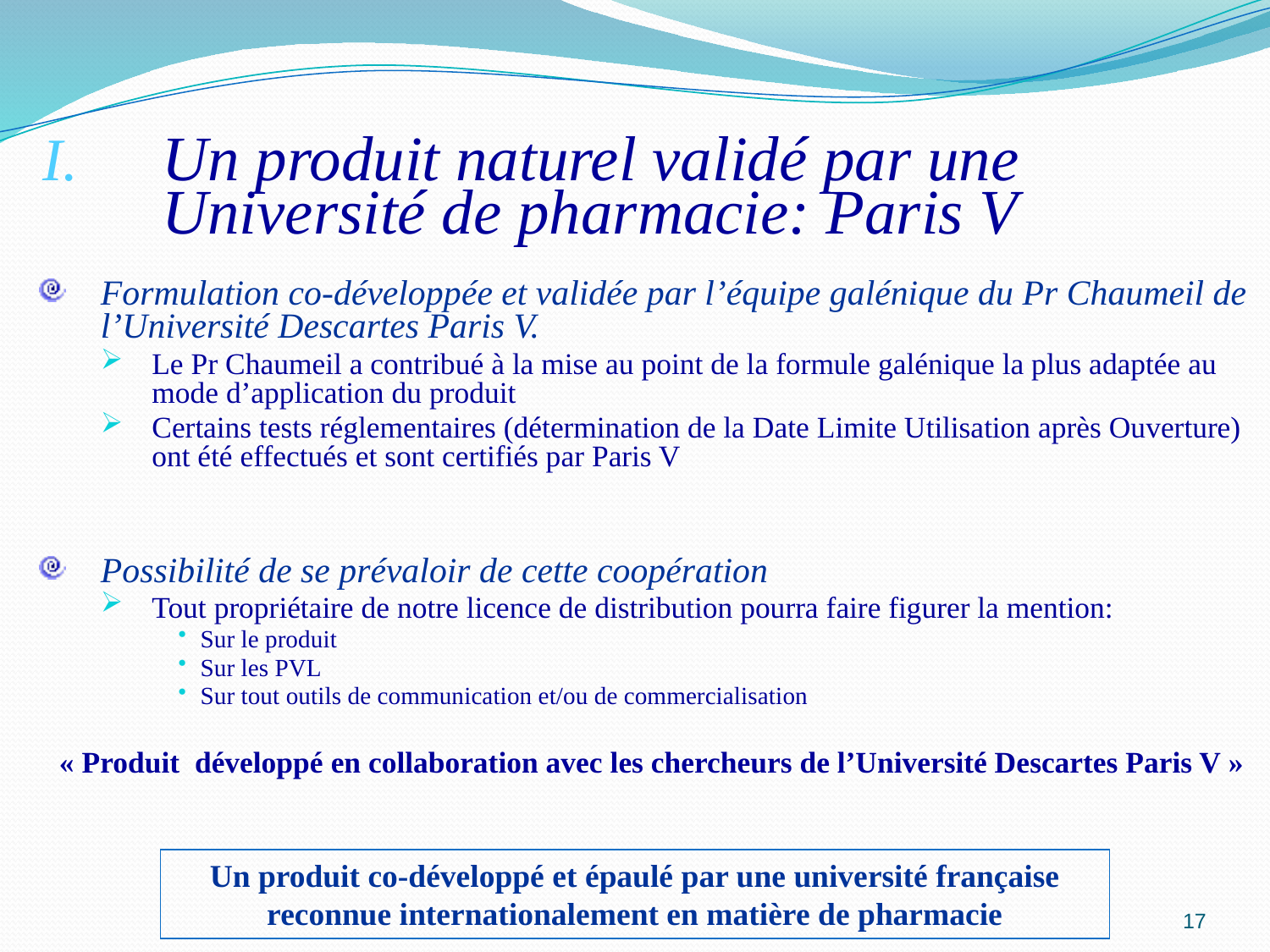

Un produit naturel validé par une Université de pharmacie: Paris V

Formulation co-développée et validée par l’équipe galénique du Pr Chaumeil de l’Université Descartes Paris V.
Le Pr Chaumeil a contribué à la mise au point de la formule galénique la plus adaptée au mode d’application du produit
Certains tests réglementaires (détermination de la Date Limite Utilisation après Ouverture) ont été effectués et sont certifiés par Paris V

Possibilité de se prévaloir de cette coopération
Tout propriétaire de notre licence de distribution pourra faire figurer la mention:
Sur le produit
Sur les PVL
Sur tout outils de communication et/ou de commercialisation

 « Produit  développé en collaboration avec les chercheurs de l’Université Descartes Paris V »
Un produit co-développé et épaulé par une université française reconnue internationalement en matière de pharmacie
17